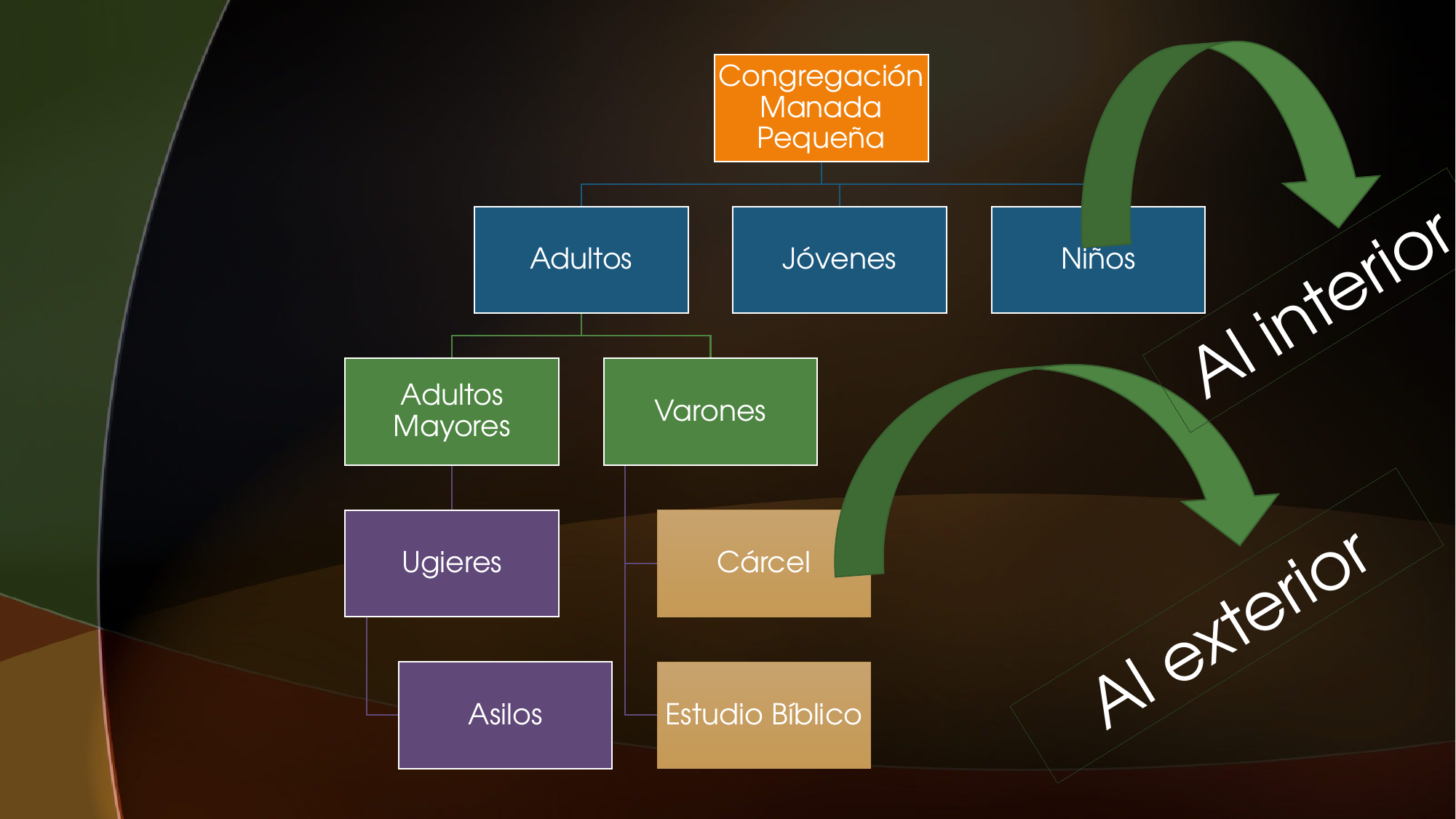

Congregación Manada Pequeña
Adultos
Adultos Mayores
Ugieres
Asilos
Varones
Cárcel
Estudio Bíblico
Jóvenes
Niños
#

Al interior
Al exterior